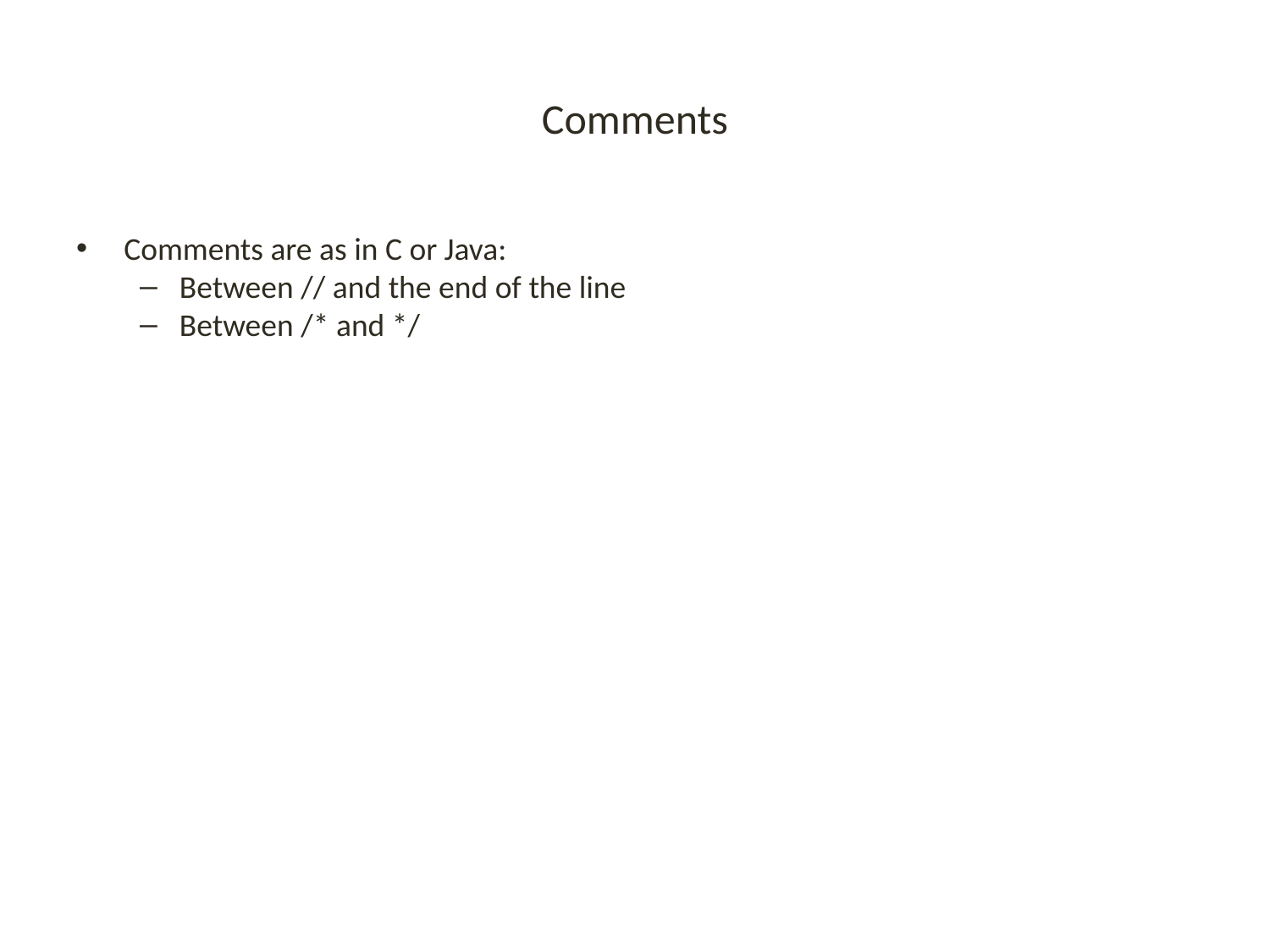

# Comments
Comments are as in C or Java:
Between // and the end of the line
Between /* and */